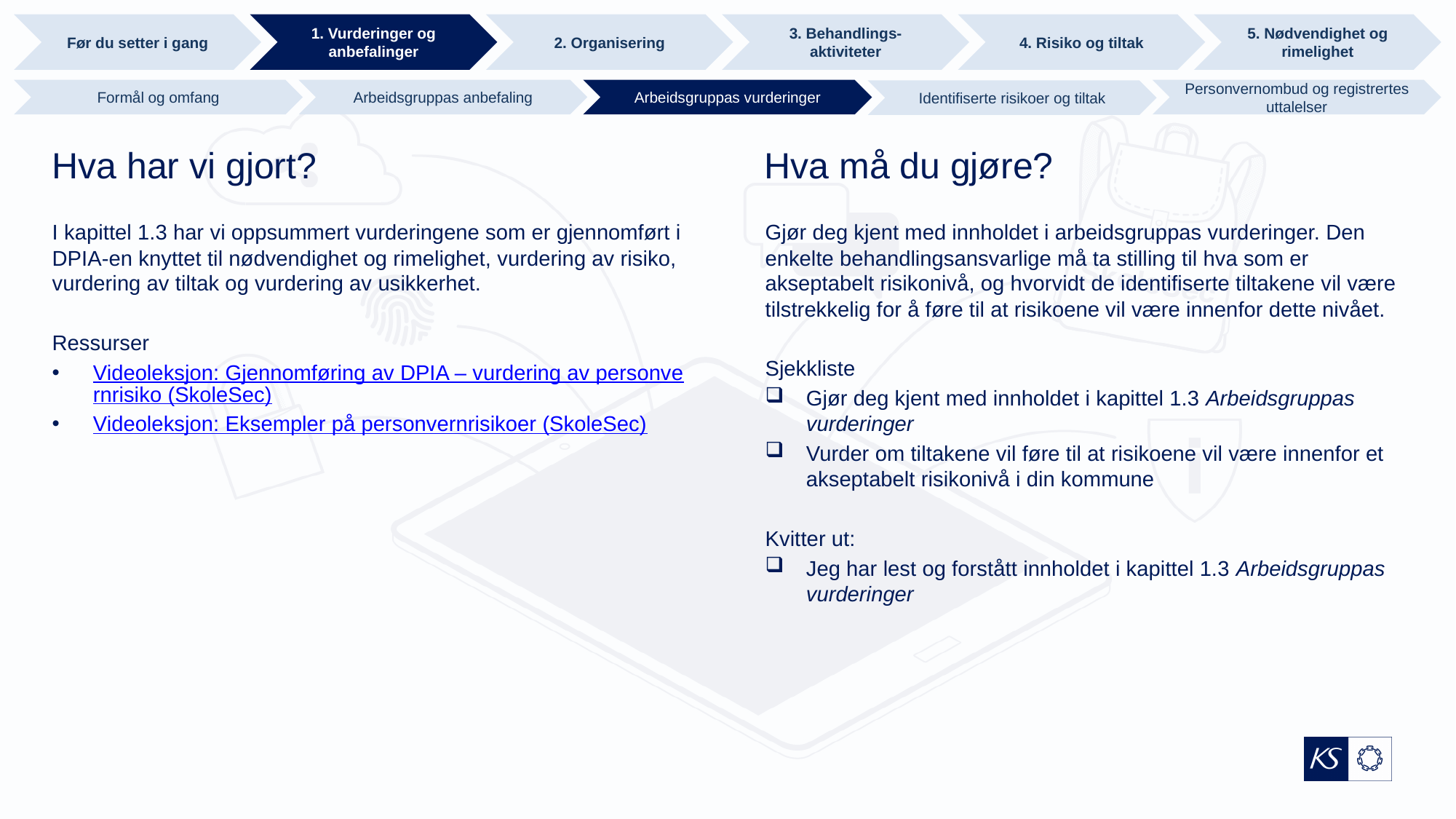

Før du setter i gang
1. Vurderinger og anbefalinger
2. Organisering
3. Behandlings-aktiviteter
4. Risiko og tiltak
5. Nødvendighet og rimelighet
Formål og omfang
Arbeidsgruppas anbefaling
Arbeidsgruppas vurderinger
Personvernombud og registrertes uttalelser
Identifiserte risikoer og tiltak
# Hva har vi gjort?
Hva må du gjøre?
I kapittel 1.3 har vi oppsummert vurderingene som er gjennomført i DPIA-en knyttet til nødvendighet og rimelighet, vurdering av risiko, vurdering av tiltak og vurdering av usikkerhet.

Ressurser
Videoleksjon: Gjennomføring av DPIA – vurdering av personvernrisiko (SkoleSec)
Videoleksjon: Eksempler på personvernrisikoer (SkoleSec)
Gjør deg kjent med innholdet i arbeidsgruppas vurderinger. Den enkelte behandlingsansvarlige må ta stilling til hva som er akseptabelt risikonivå, og hvorvidt de identifiserte tiltakene vil være tilstrekkelig for å føre til at risikoene vil være innenfor dette nivået.

Sjekkliste
Gjør deg kjent med innholdet i kapittel 1.3 Arbeidsgruppas vurderinger
Vurder om tiltakene vil føre til at risikoene vil være innenfor et akseptabelt risikonivå i din kommune

Kvitter ut:
Jeg har lest og forstått innholdet i kapittel 1.3 Arbeidsgruppas vurderinger